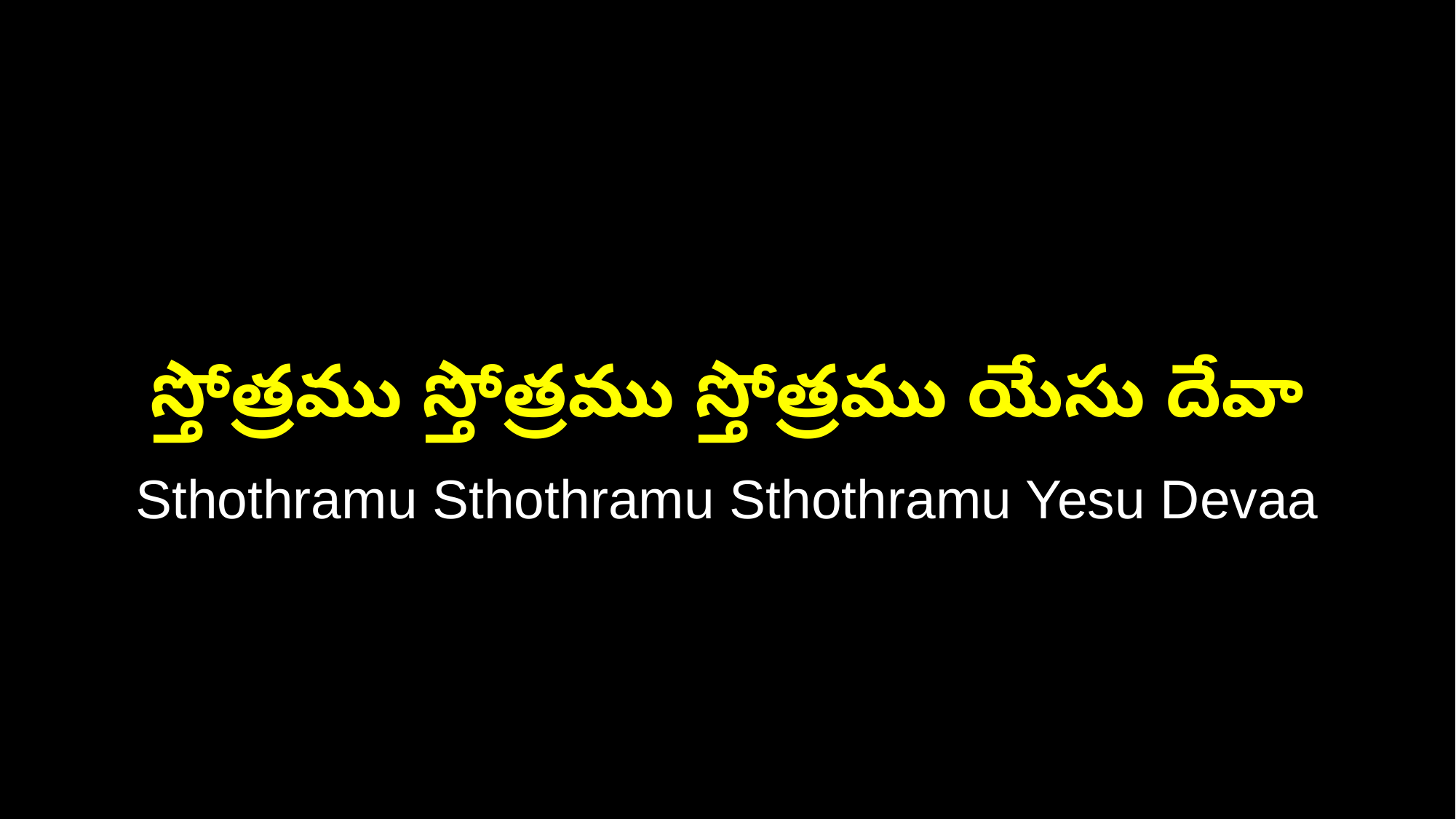

స్తోత్రము స్తోత్రము స్తోత్రము యేసు దేవా
Sthothramu Sthothramu Sthothramu Yesu Devaa